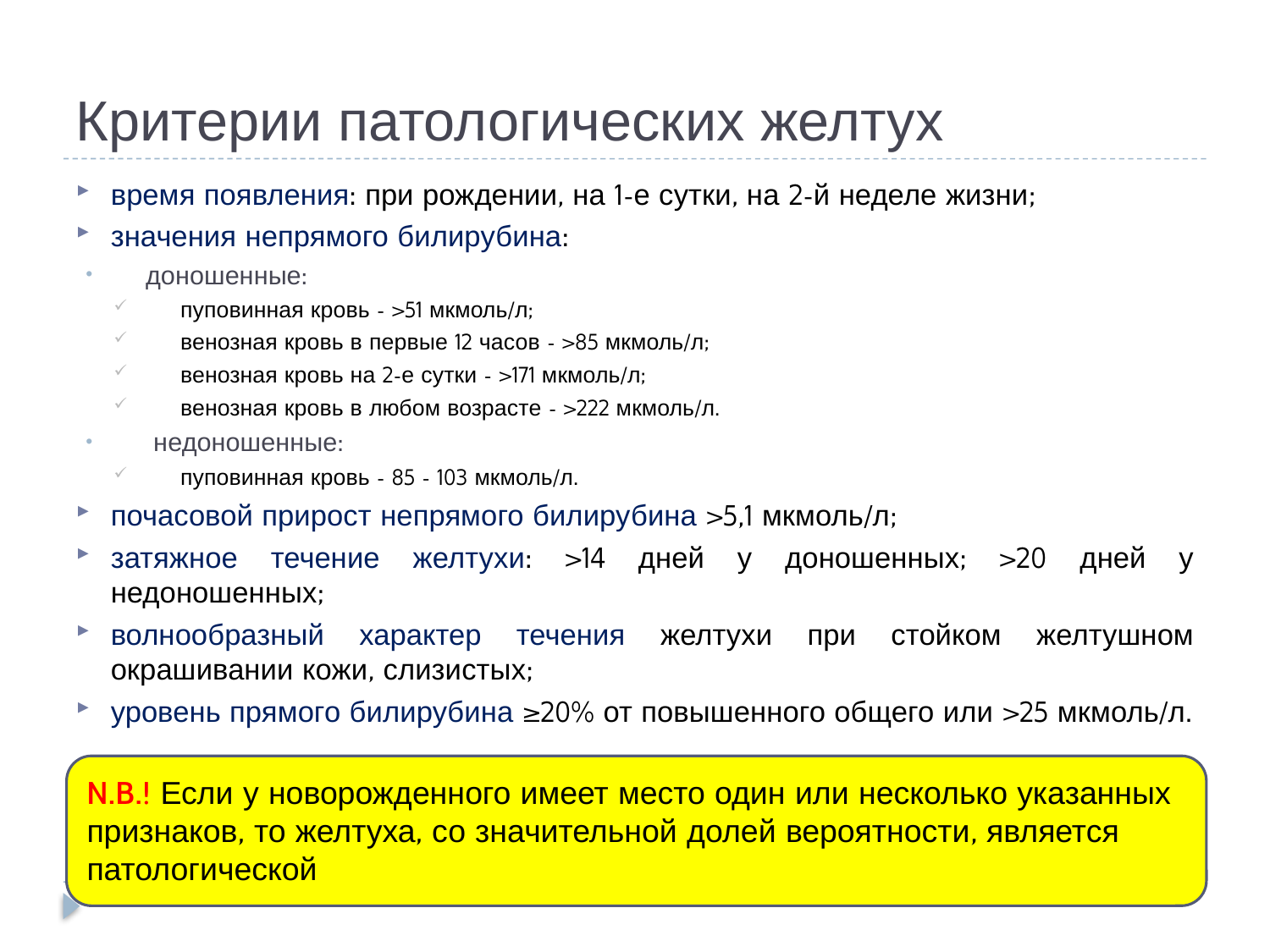

# Критерии патологических желтух
время появления: при рождении, на 1-е сутки, на 2-й неделе жизни;
значения непрямого билирубина:
доношенные:
пуповинная кровь - >51 мкмоль/л;
венозная кровь в первые 12 часов - >85 мкмоль/л;
венозная кровь на 2-е сутки - >171 мкмоль/л;
венозная кровь в любом возрасте - >222 мкмоль/л.
 недоношенные:
пуповинная кровь - 85 - 103 мкмоль/л.
почасовой прирост непрямого билирубина >5,1 мкмоль/л;
затяжное течение желтухи: >14 дней у доношенных; >20 дней у недоношенных;
волнообразный характер течения желтухи при стойком желтушном окрашивании кожи, слизистых;
уровень прямого билирубина ≥20% от повышенного общего или >25 мкмоль/л.

N.B.! Если у новорожденного имеет место один или несколько указанных признаков, то желтуха, со значительной долей вероятности, является патологической